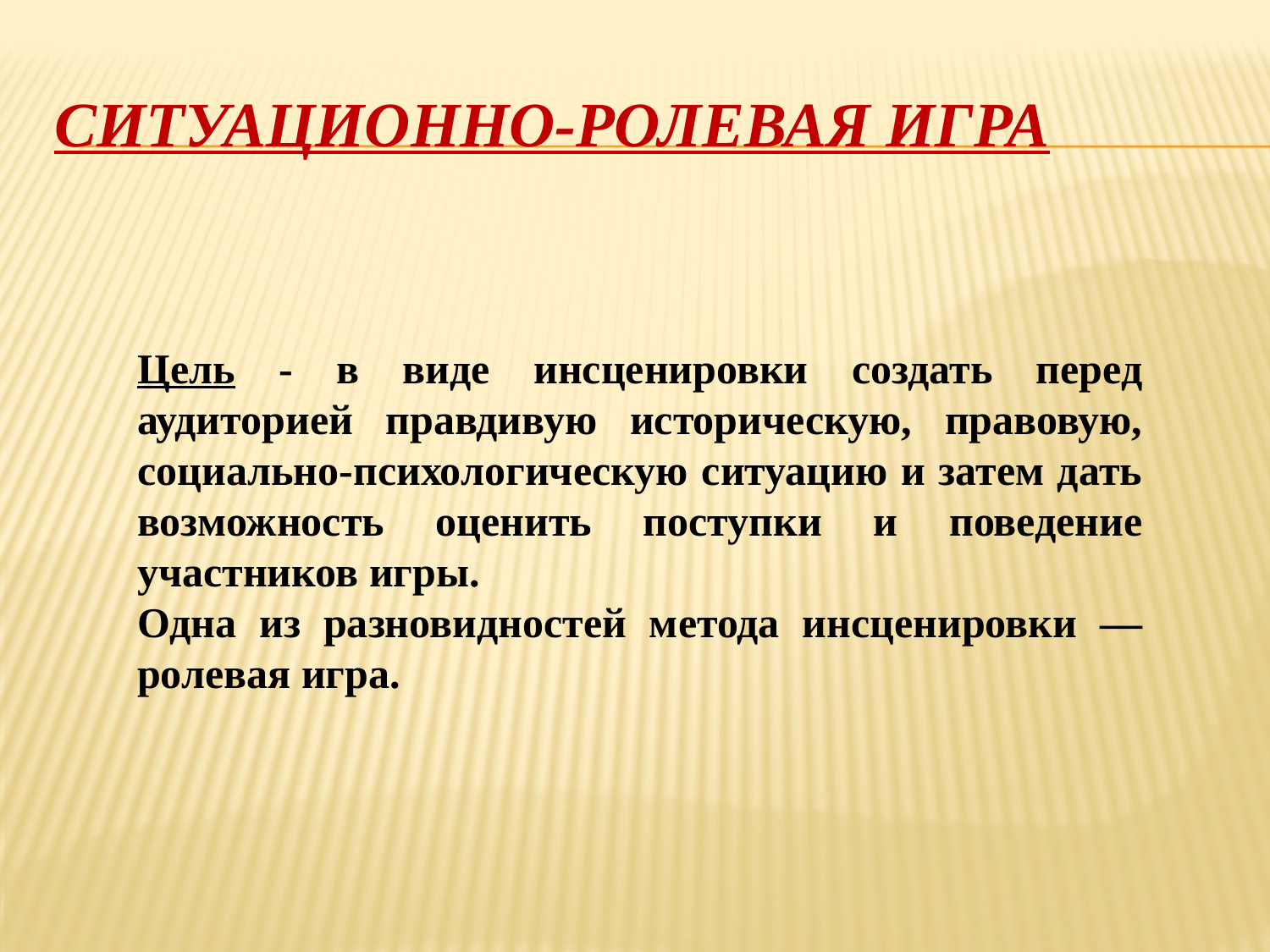

# Ситуационно-ролевая игра
Цель - в виде инсценировки создать перед аудиторией правдивую историческую, правовую, социально-психологическую ситуацию и затем дать возможность оценить поступки и поведение участников игры.
Одна из разновидностей метода инсценировки — ролевая игра.